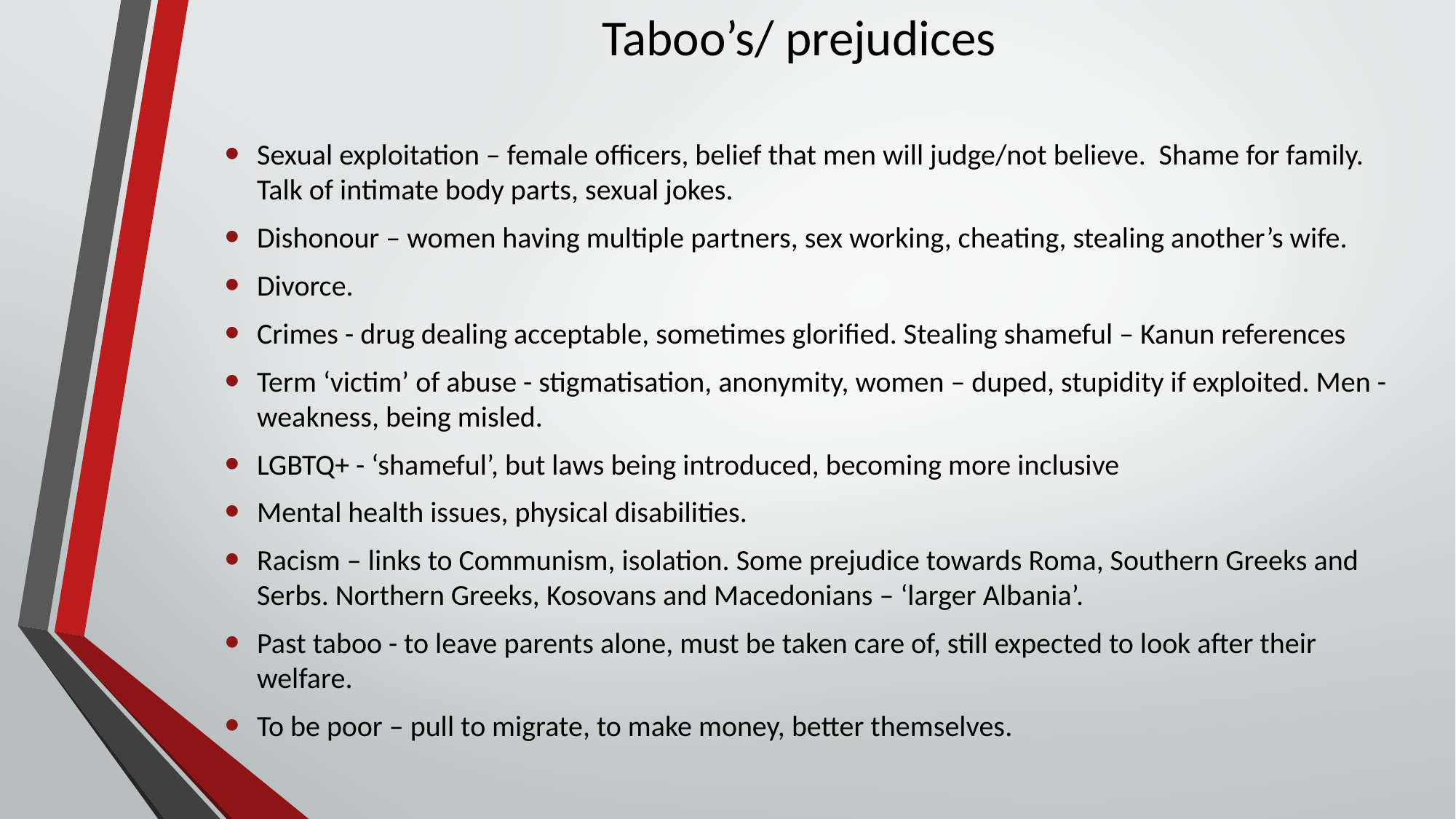

# Taboo’s/ prejudices

Sexual exploitation – female officers, belief that men will judge/not believe.  Shame for family.  Talk of intimate body parts, sexual jokes.
Dishonour – women having multiple partners, sex working, cheating, stealing another’s wife.
Divorce.
Crimes - drug dealing acceptable, sometimes glorified. Stealing shameful – Kanun references
Term ‘victim’ of abuse - stigmatisation, anonymity, women – duped, stupidity if exploited. Men - weakness, being misled.
LGBTQ+ - ‘shameful’, but laws being introduced, becoming more inclusive
Mental health issues, physical disabilities.
Racism – links to Communism, isolation. Some prejudice towards Roma, Southern Greeks and Serbs. Northern Greeks, Kosovans and Macedonians – ‘larger Albania’.
Past taboo - to leave parents alone, must be taken care of, still expected to look after their welfare.
To be poor – pull to migrate, to make money, better themselves.